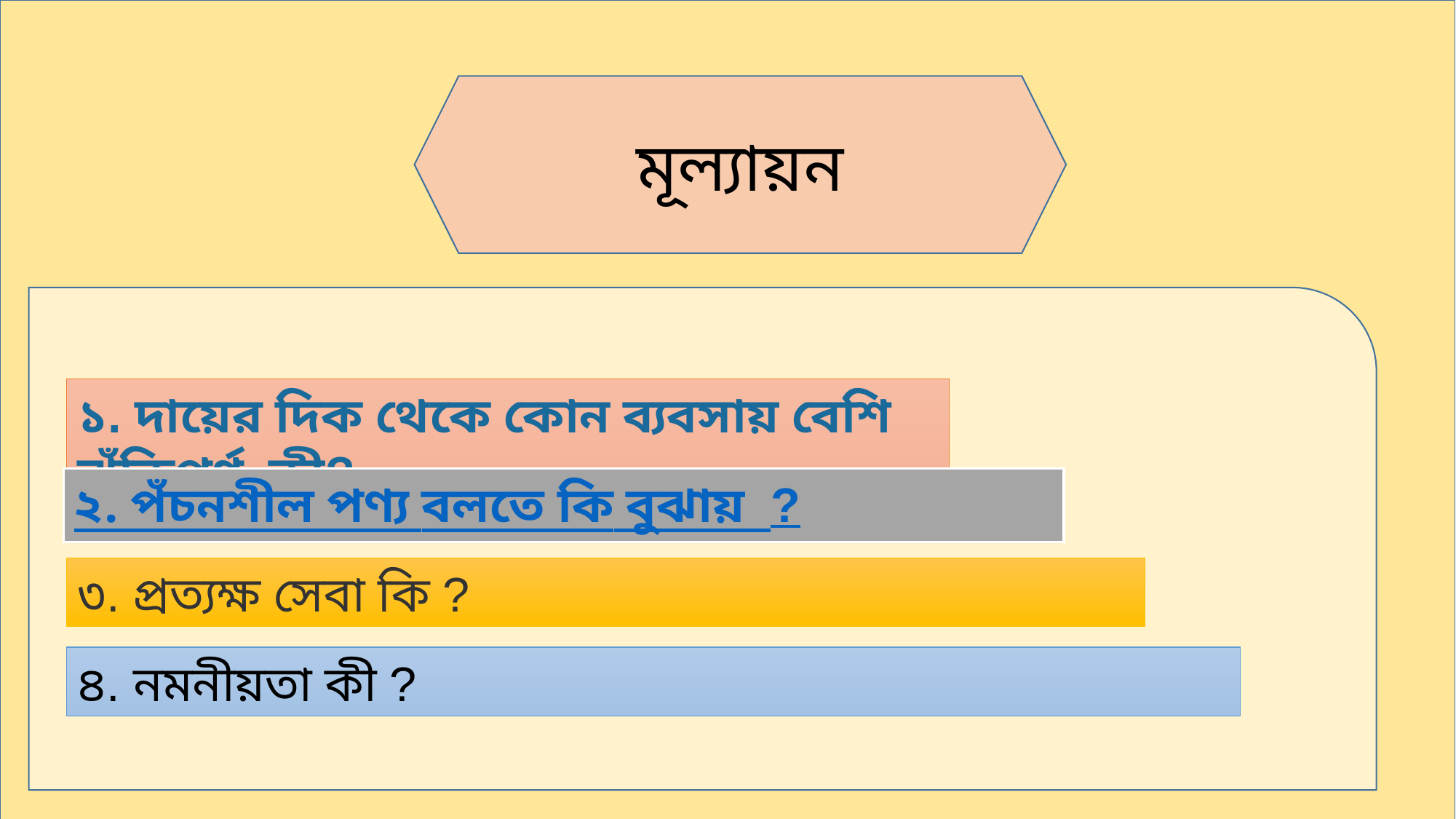

মূল্যায়ন

১. দায়ের দিক থেকে কোন ব্যবসায় বেশি ঝুঁকিপূর্ণ  কী?
২. পঁচনশীল পণ্য বলতে কি বুঝায়  ?
৩. প্রত্যক্ষ সেবা কি ?
৪. নমনীয়তা কী ?